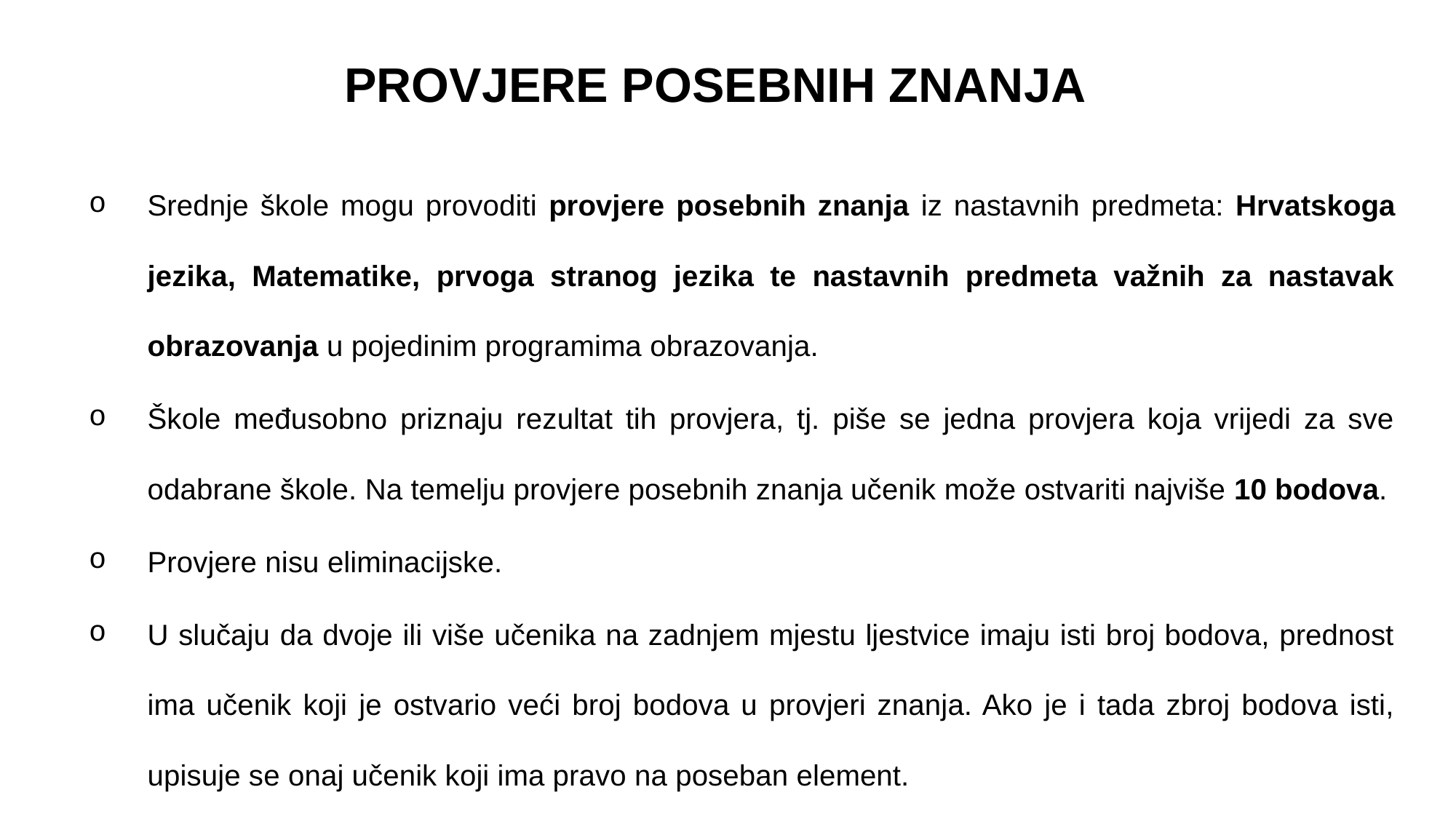

# PROVJERE POSEBNIH ZNANJA
Srednje škole mogu provoditi provjere posebnih znanja iz nastavnih predmeta: Hrvatskoga jezika, Matematike, prvoga stranog jezika te nastavnih predmeta važnih za nastavak obrazovanja u pojedinim programima obrazovanja.
Škole međusobno priznaju rezultat tih provjera, tj. piše se jedna provjera koja vrijedi za sve odabrane škole. Na temelju provjere posebnih znanja učenik može ostvariti najviše 10 bodova.
Provjere nisu eliminacijske.
U slučaju da dvoje ili više učenika na zadnjem mjestu ljestvice imaju isti broj bodova, prednost ima učenik koji je ostvario veći broj bodova u provjeri znanja. Ako je i tada zbroj bodova isti, upisuje se onaj učenik koji ima pravo na poseban element.